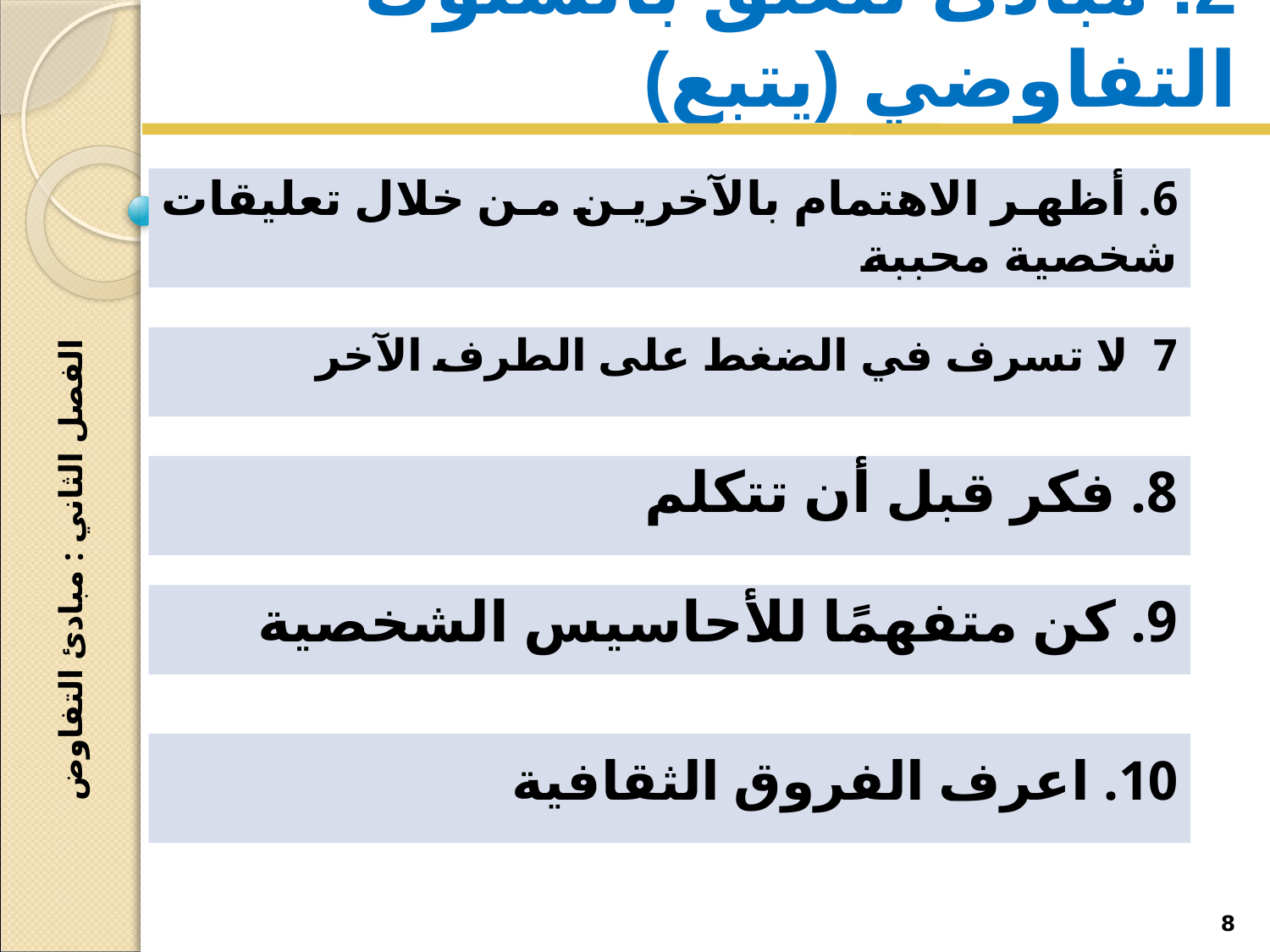

# 2. مبادئ تتعلق بالسلوك التفاوضي (يتبع)
6. أظهر الاهتمام بالآخرين من خلال تعليقات شخصية محببة

الفصل الثاني : مبادئ التفاوض
7. لا تسرف في الضغط على الطرف الآخر

8. فكر قبل أن تتكلم

9. كن متفهمًا للأحاسيس الشخصية
10. اعرف الفروق الثقافية

8